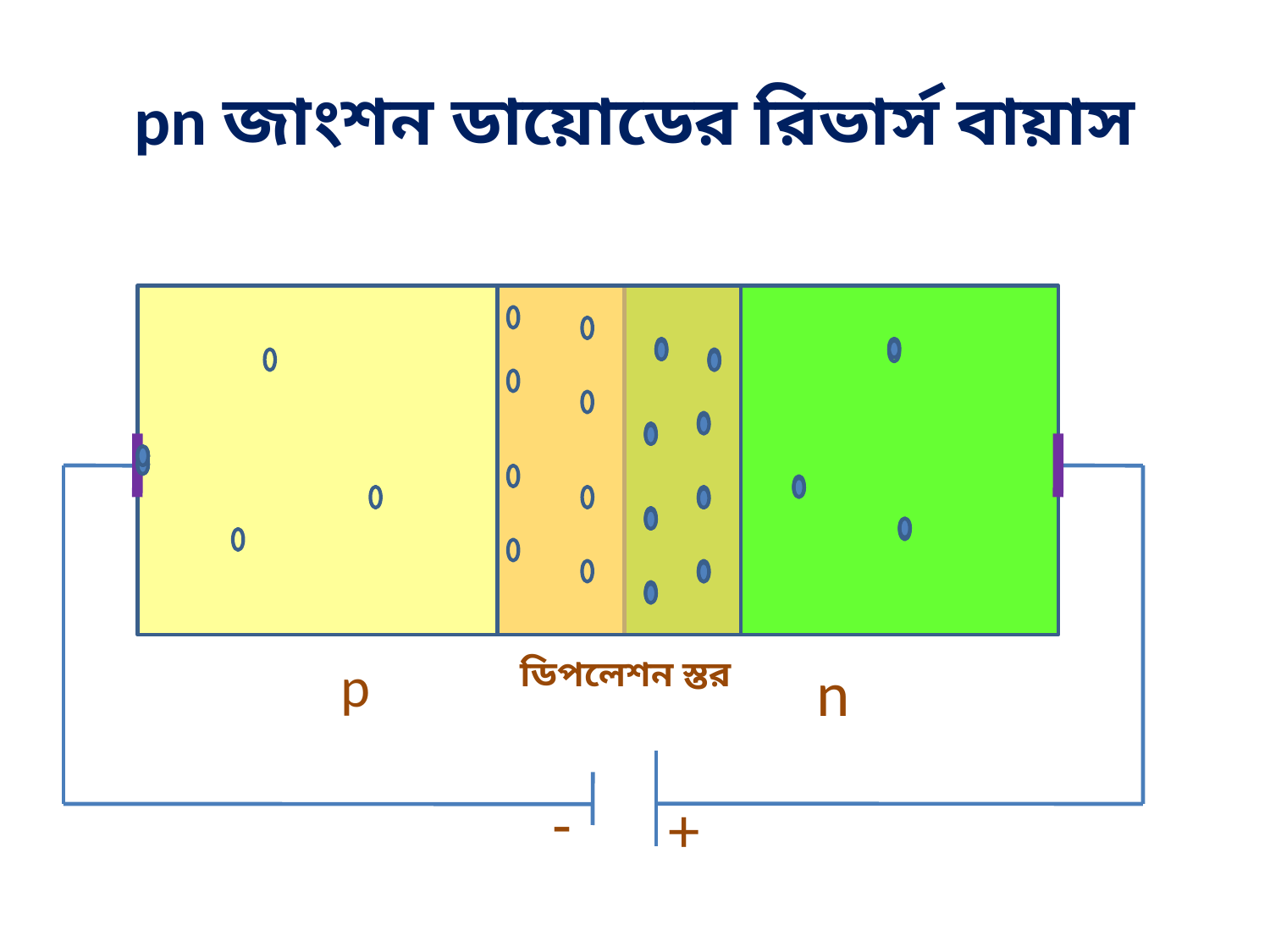

# pn জাংশন ডায়োডের রিভার্স বায়াস

p
ডিপলেশন স্তর
n
-
+